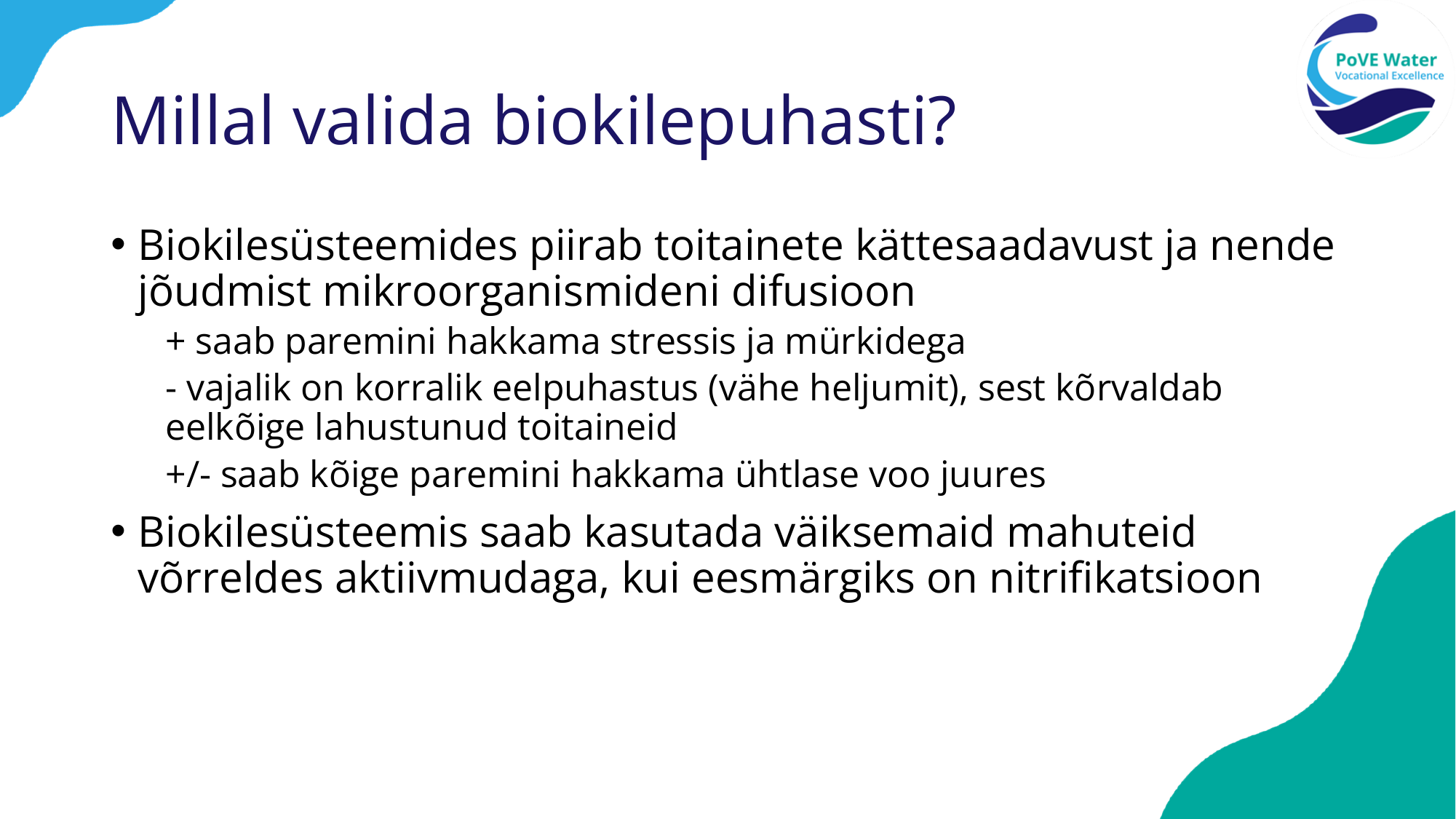

# Millal valida biokilepuhasti?
Biokilesüsteemides piirab toitainete kättesaadavust ja nende jõudmist mikroorganismideni difusioon
+ saab paremini hakkama stressis ja mürkidega
- vajalik on korralik eelpuhastus (vähe heljumit), sest kõrvaldab eelkõige lahustunud toitaineid
+/- saab kõige paremini hakkama ühtlase voo juures
Biokilesüsteemis saab kasutada väiksemaid mahuteid võrreldes aktiivmudaga, kui eesmärgiks on nitrifikatsioon